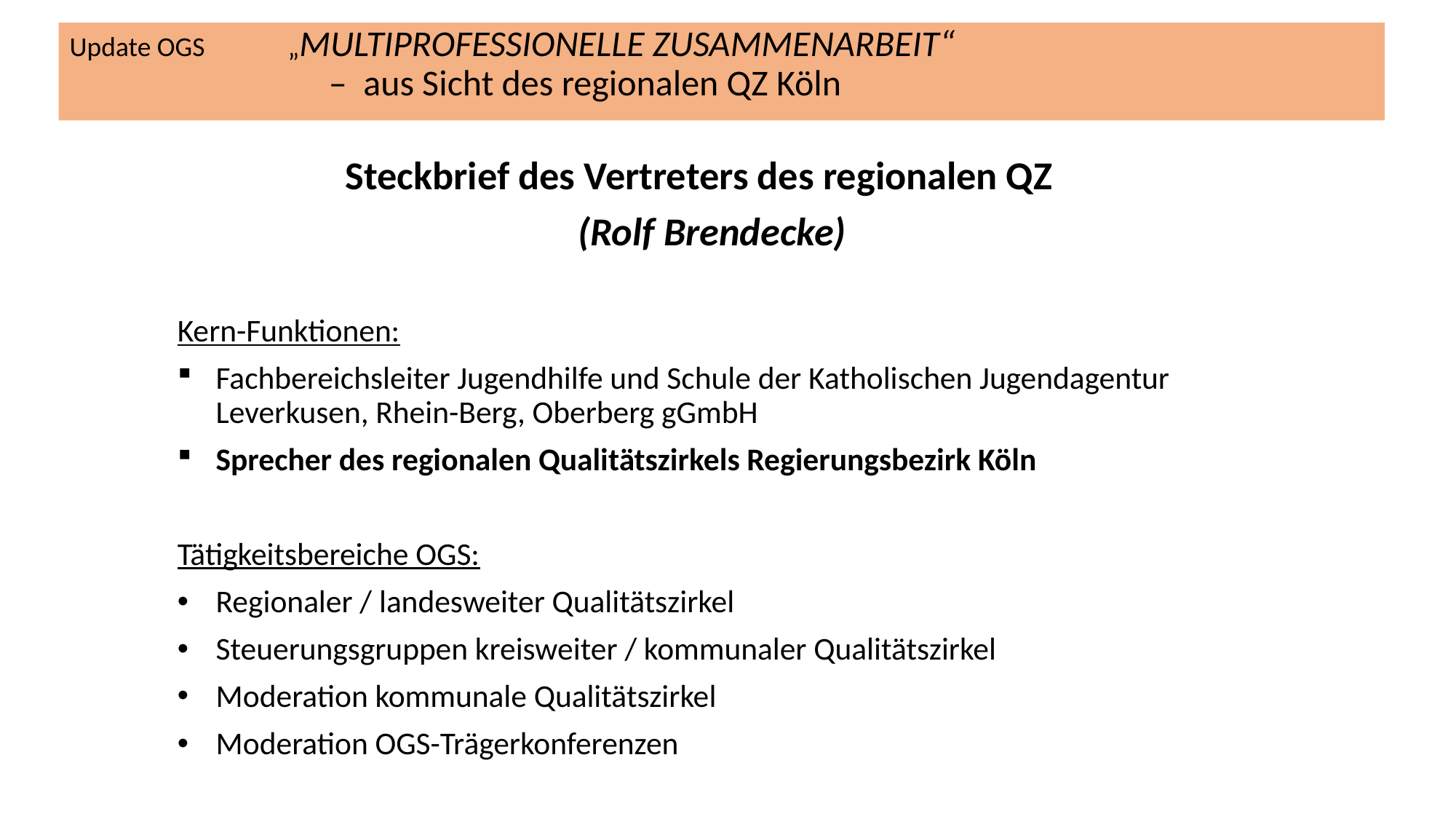

# Update OGS 	„MULTIPROFESSIONELLE ZUSAMMENARBEIT“ –  aus Sicht des regionalen QZ Köln
Steckbrief des Vertreters des regionalen QZ
(Rolf Brendecke)

Kern-Funktionen:
Fachbereichsleiter Jugendhilfe und Schule der Katholischen Jugendagentur Leverkusen, Rhein-Berg, Oberberg gGmbH
Sprecher des regionalen Qualitätszirkels Regierungsbezirk Köln

Tätigkeitsbereiche OGS:
Regionaler / landesweiter Qualitätszirkel
Steuerungsgruppen kreisweiter / kommunaler Qualitätszirkel
Moderation kommunale Qualitätszirkel
Moderation OGS-Trägerkonferenzen